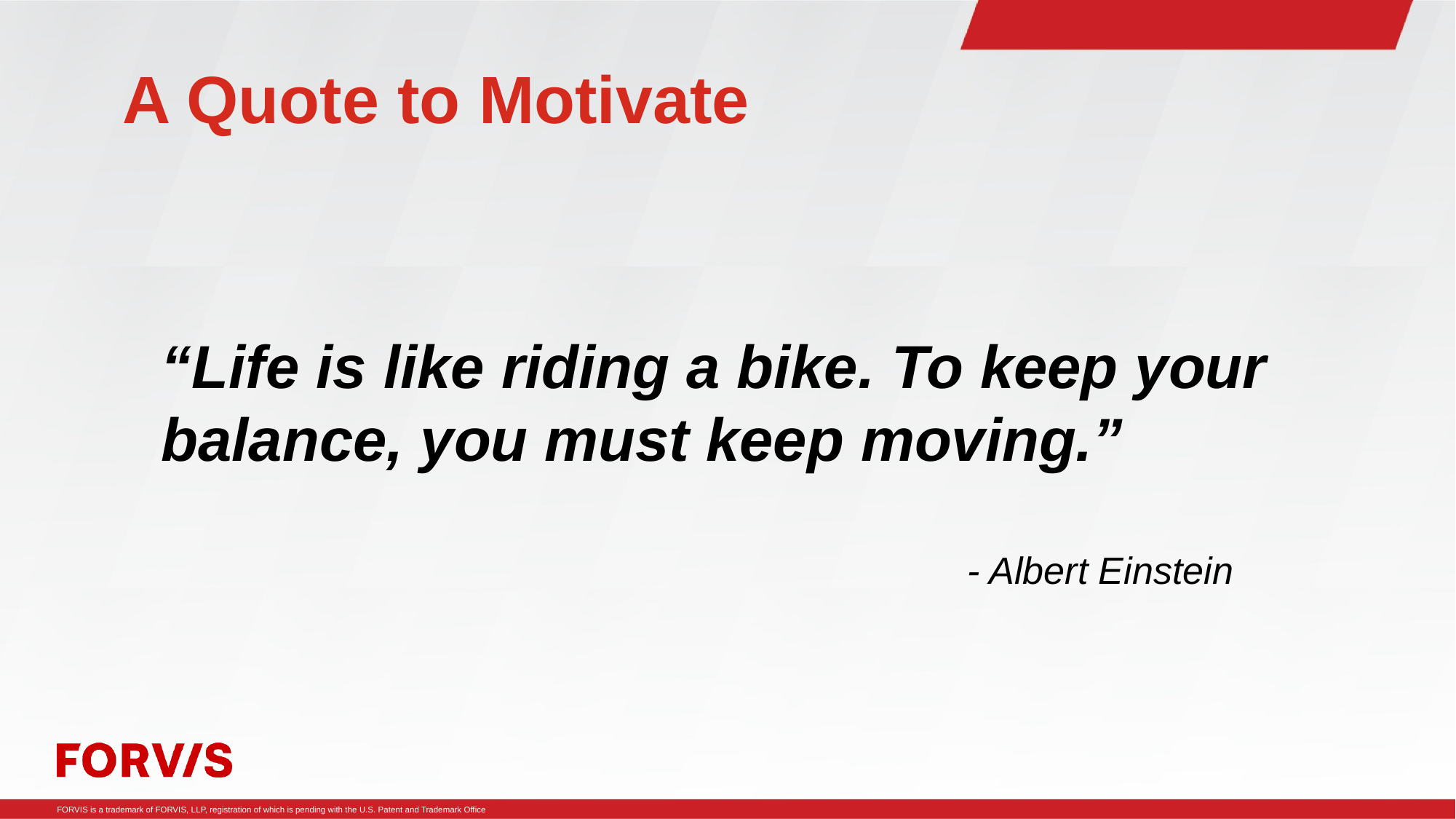

A Quote to Motivate
“Life is like riding a bike. To keep your balance, you must keep moving.”

							    - Albert Einstein